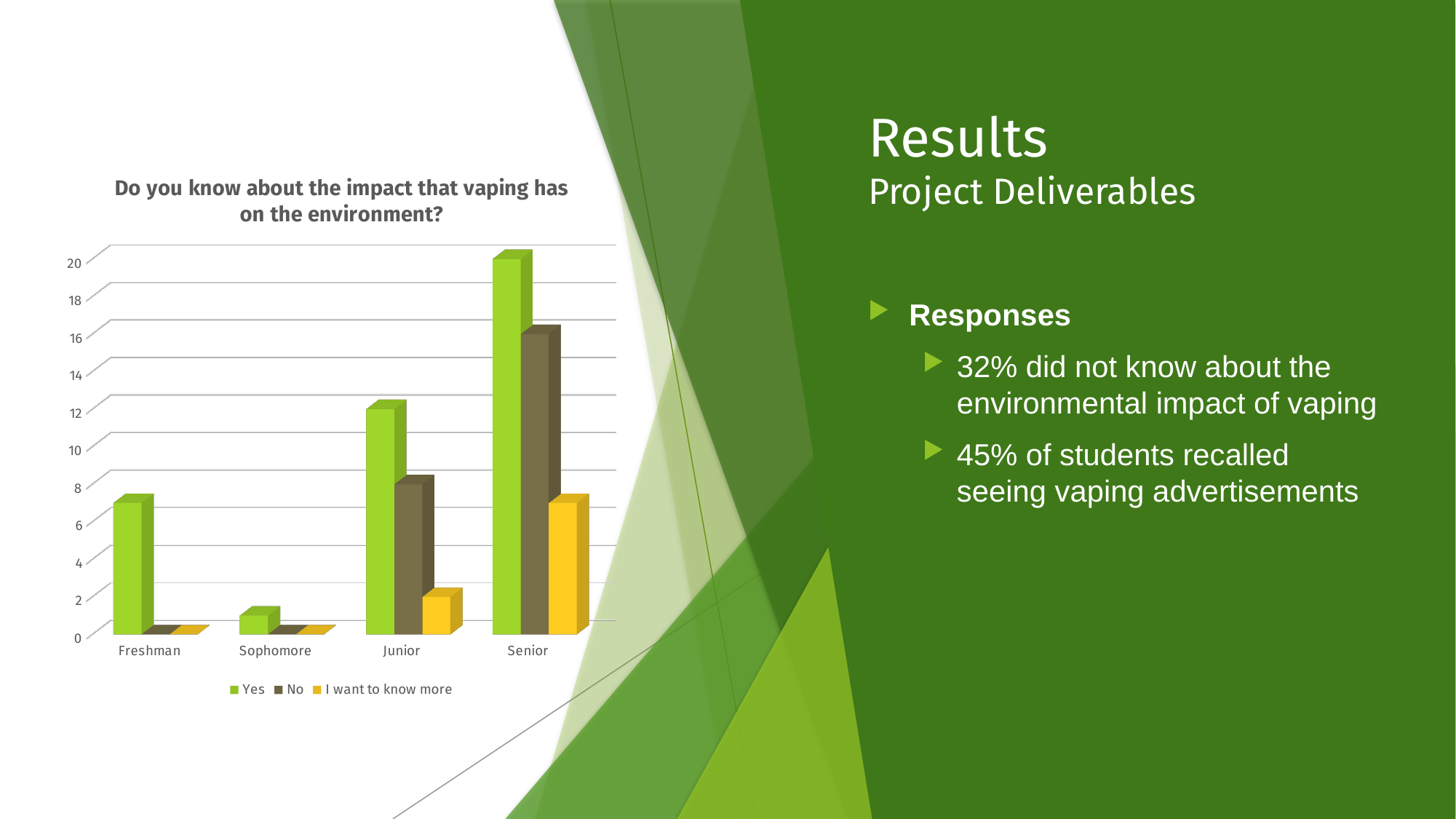

# Results Project Deliverables

[unsupported chart]

Responses
32% did not know about the environmental impact of vaping
45% of students recalled seeing vaping advertisements